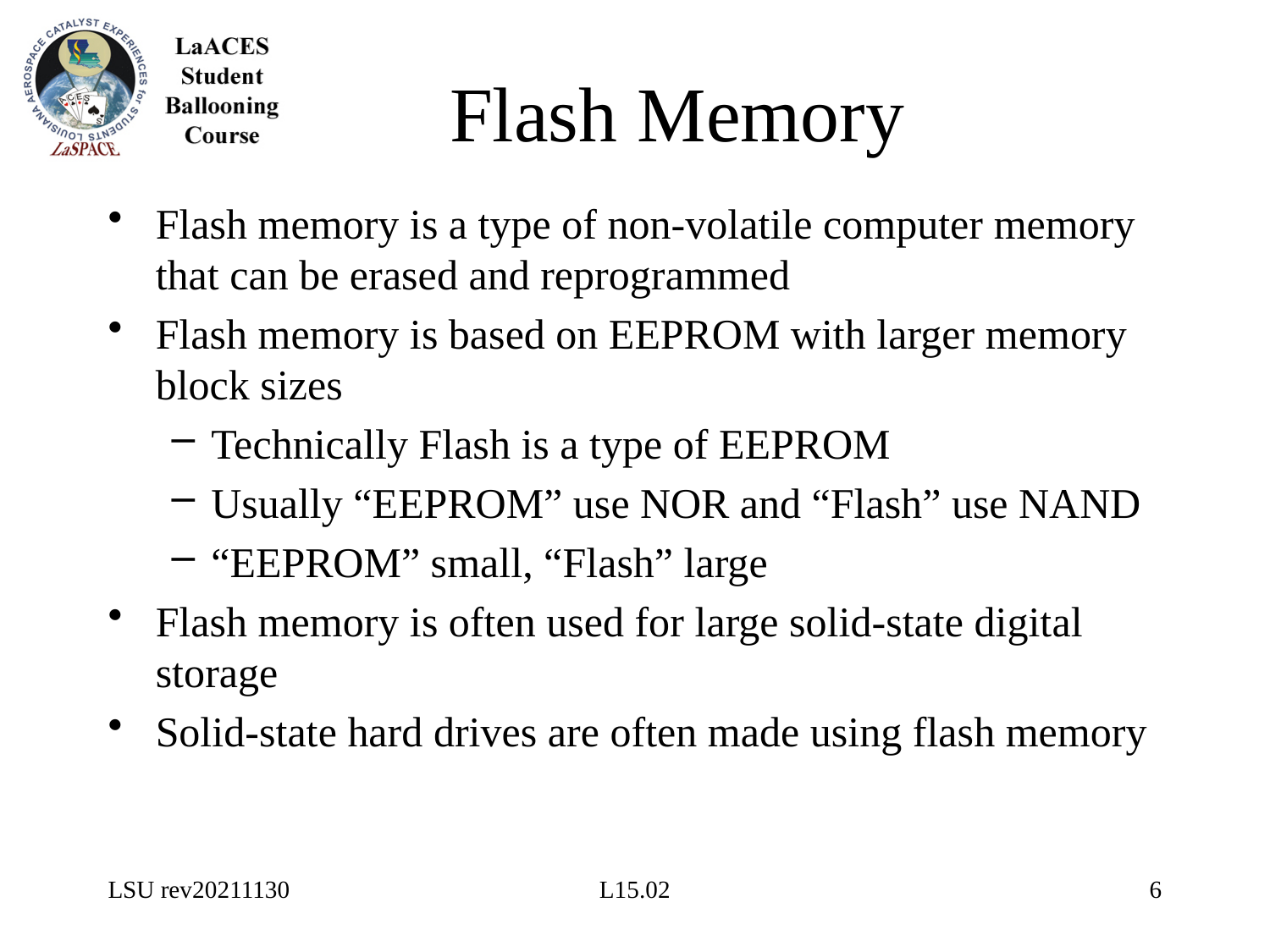

# Flash Memory
Flash memory is a type of non-volatile computer memory that can be erased and reprogrammed
Flash memory is based on EEPROM with larger memory block sizes
Technically Flash is a type of EEPROM
Usually “EEPROM” use NOR and “Flash” use NAND
“EEPROM” small, “Flash” large
Flash memory is often used for large solid-state digital storage
Solid-state hard drives are often made using flash memory
LSU rev20211130
L15.02
6